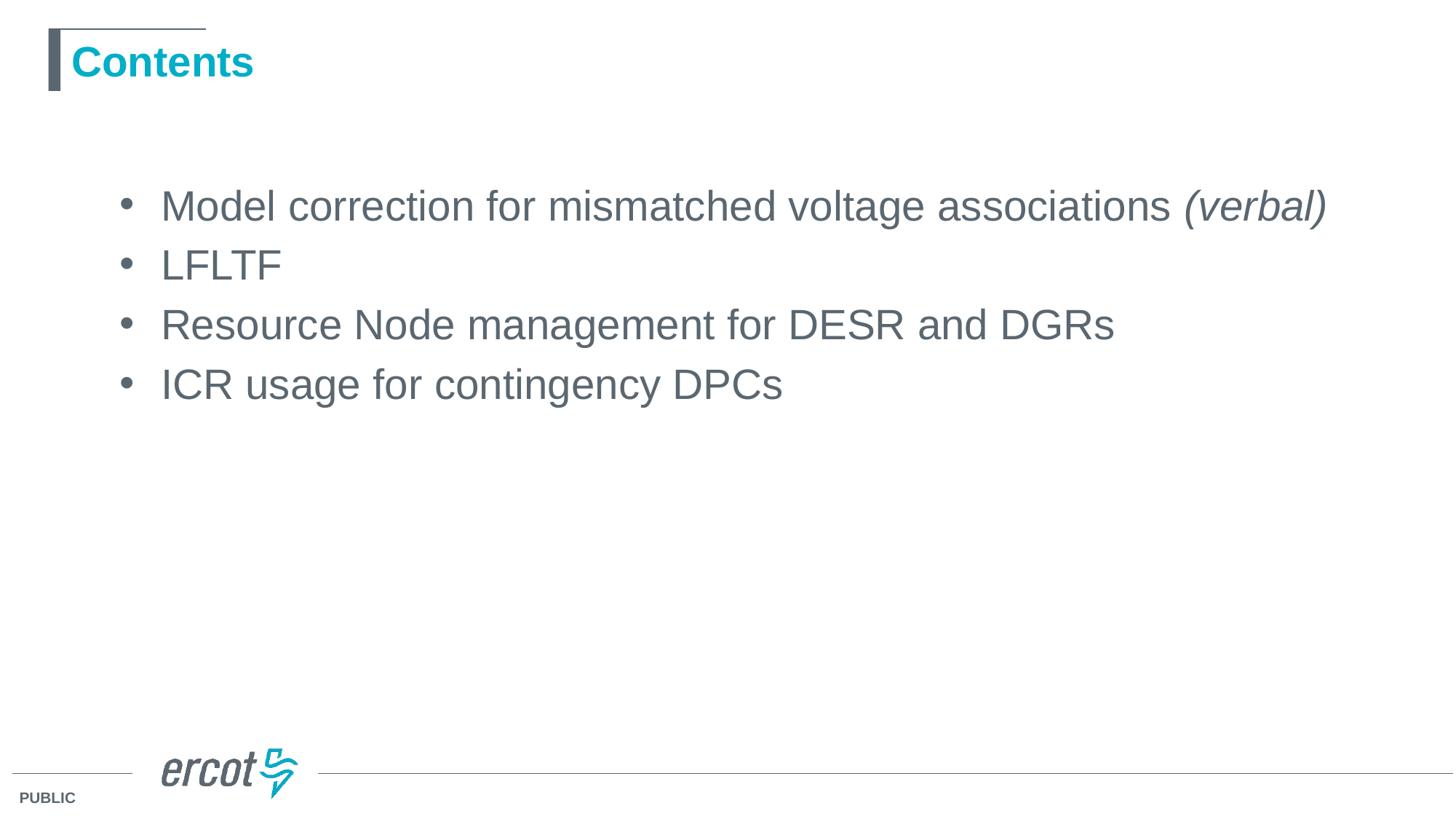

# Contents
Model correction for mismatched voltage associations (verbal)
LFLTF
Resource Node management for DESR and DGRs
ICR usage for contingency DPCs